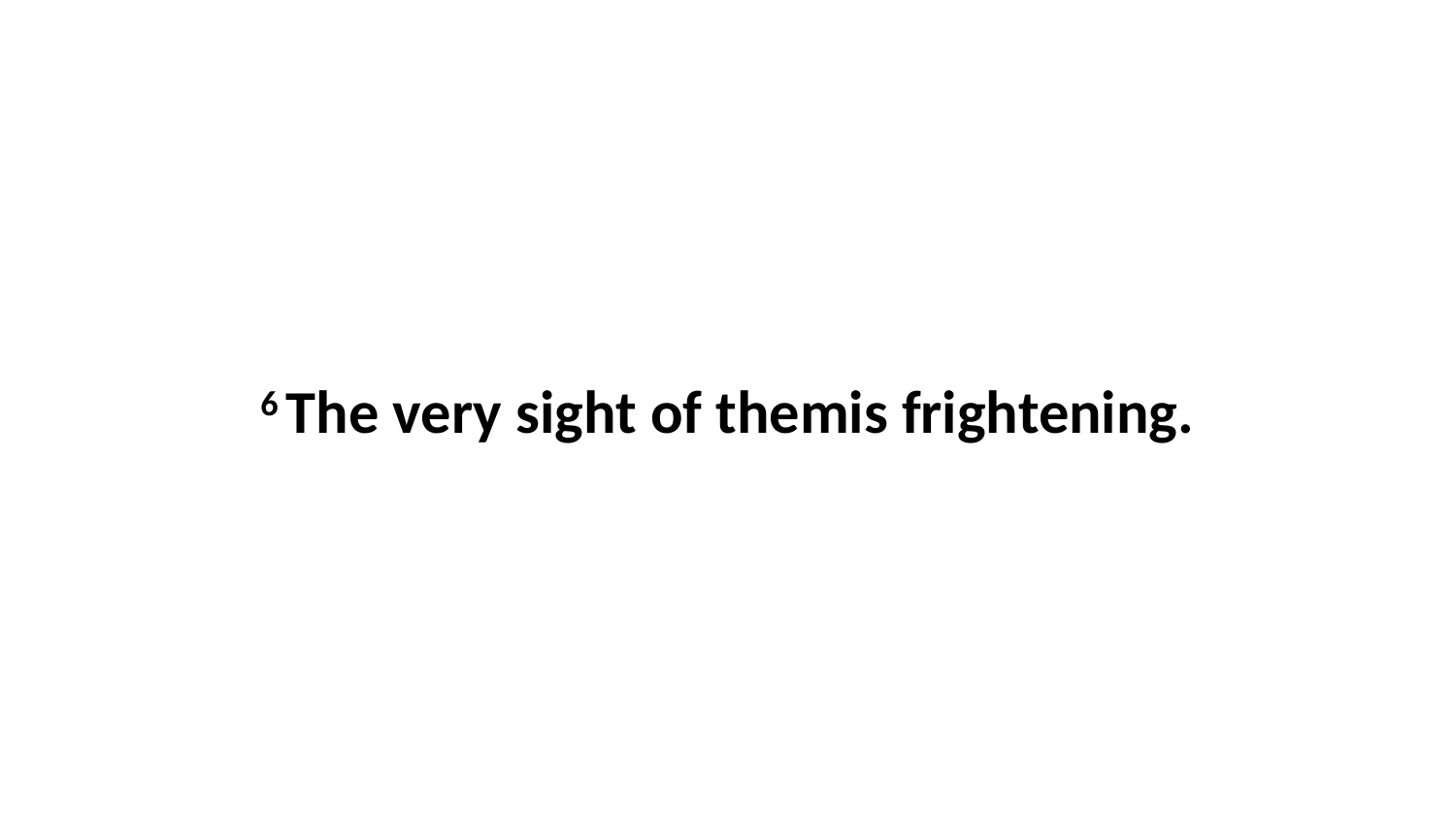

6 The very sight of themis frightening.